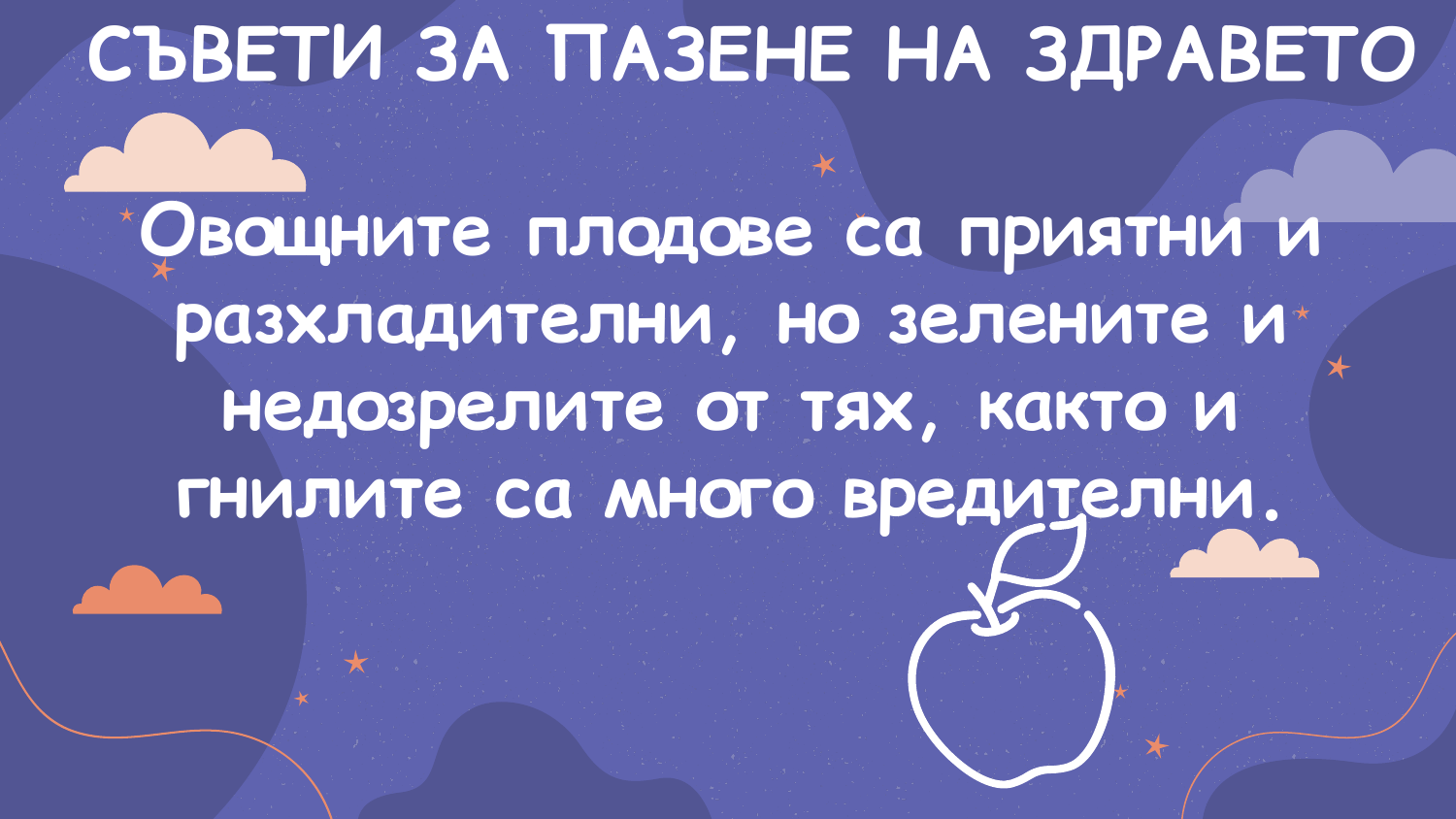

СЪВЕТИ ЗА ПАЗЕНЕ НА ЗДРАВЕТО

# Овощните плодове са приятни и разхладителни, но зелените и недозрелите от тях, както и гнилите са много вредителни.